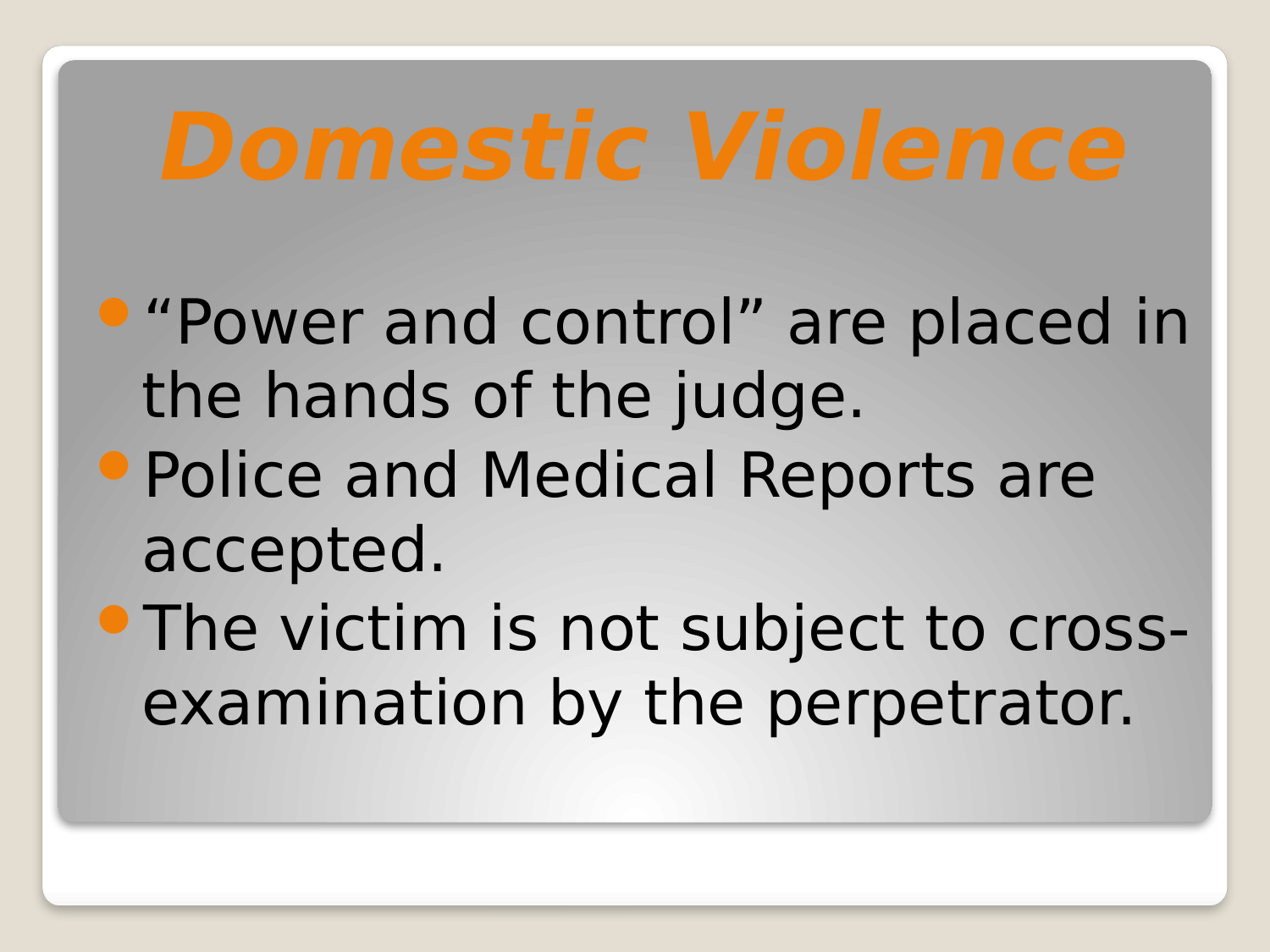

Domestic Violence

“Power and control” are placed in the hands of the judge.
Police and Medical Reports are accepted.
The victim is not subject to cross-examination by the perpetrator.